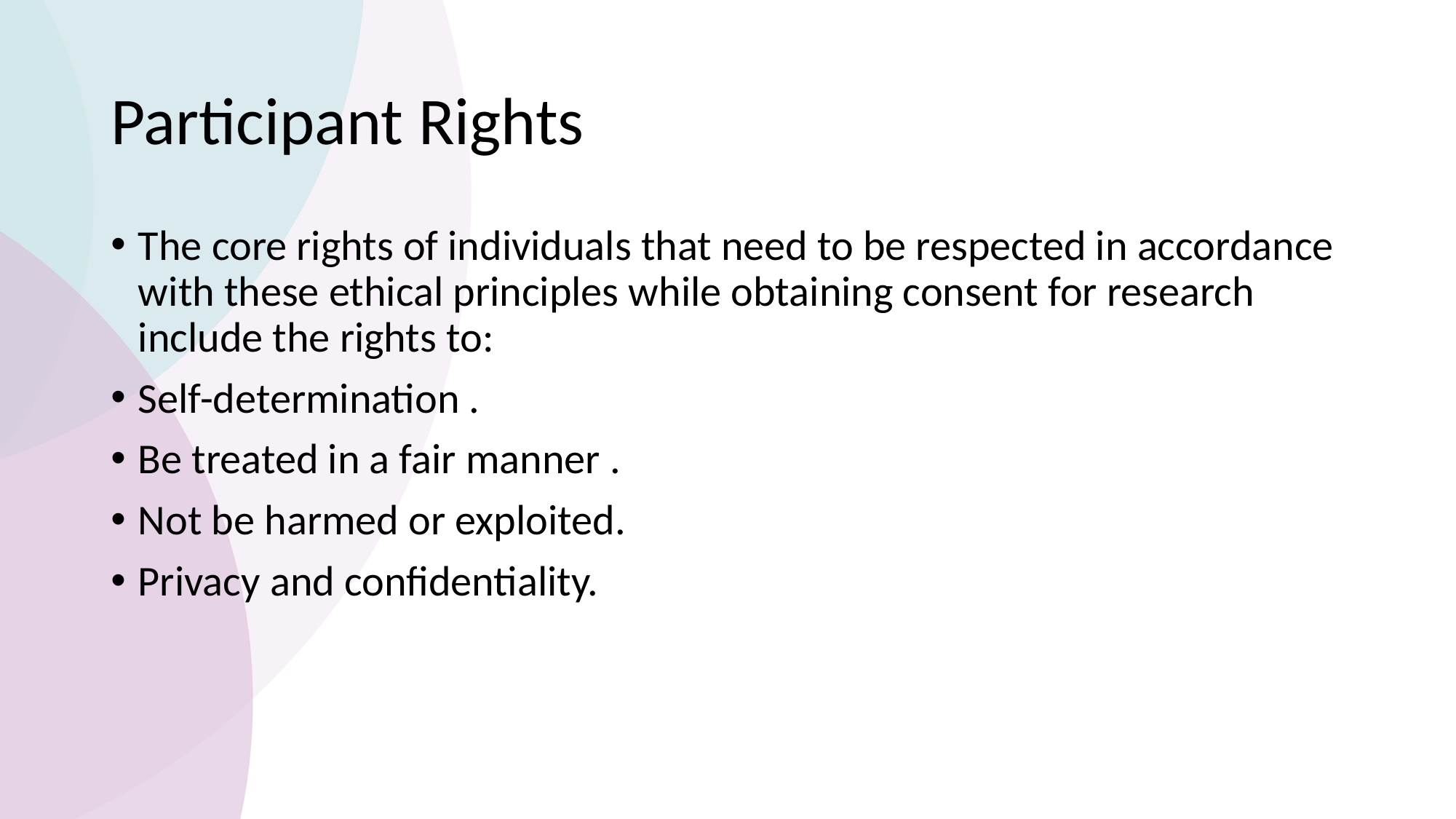

# Participant Rights
The core rights of individuals that need to be respected in accordance with these ethical principles while obtaining consent for research include the rights to:
Self-determination .
Be treated in a fair manner .
Not be harmed or exploited.
Privacy and confidentiality.